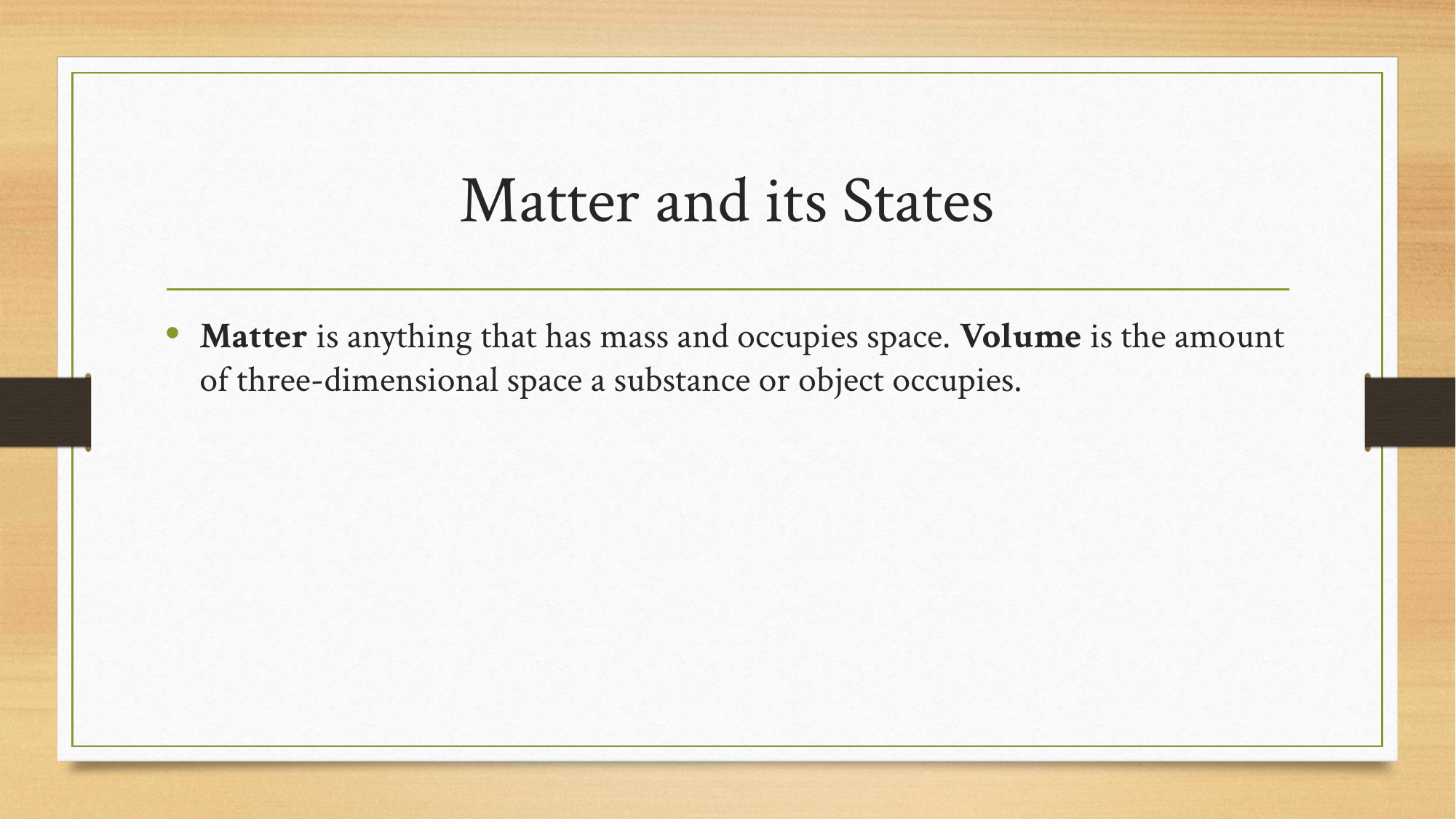

# Matter and its States
Matter is anything that has mass and occupies space. Volume is the amount of three-dimensional space a substance or object occupies.